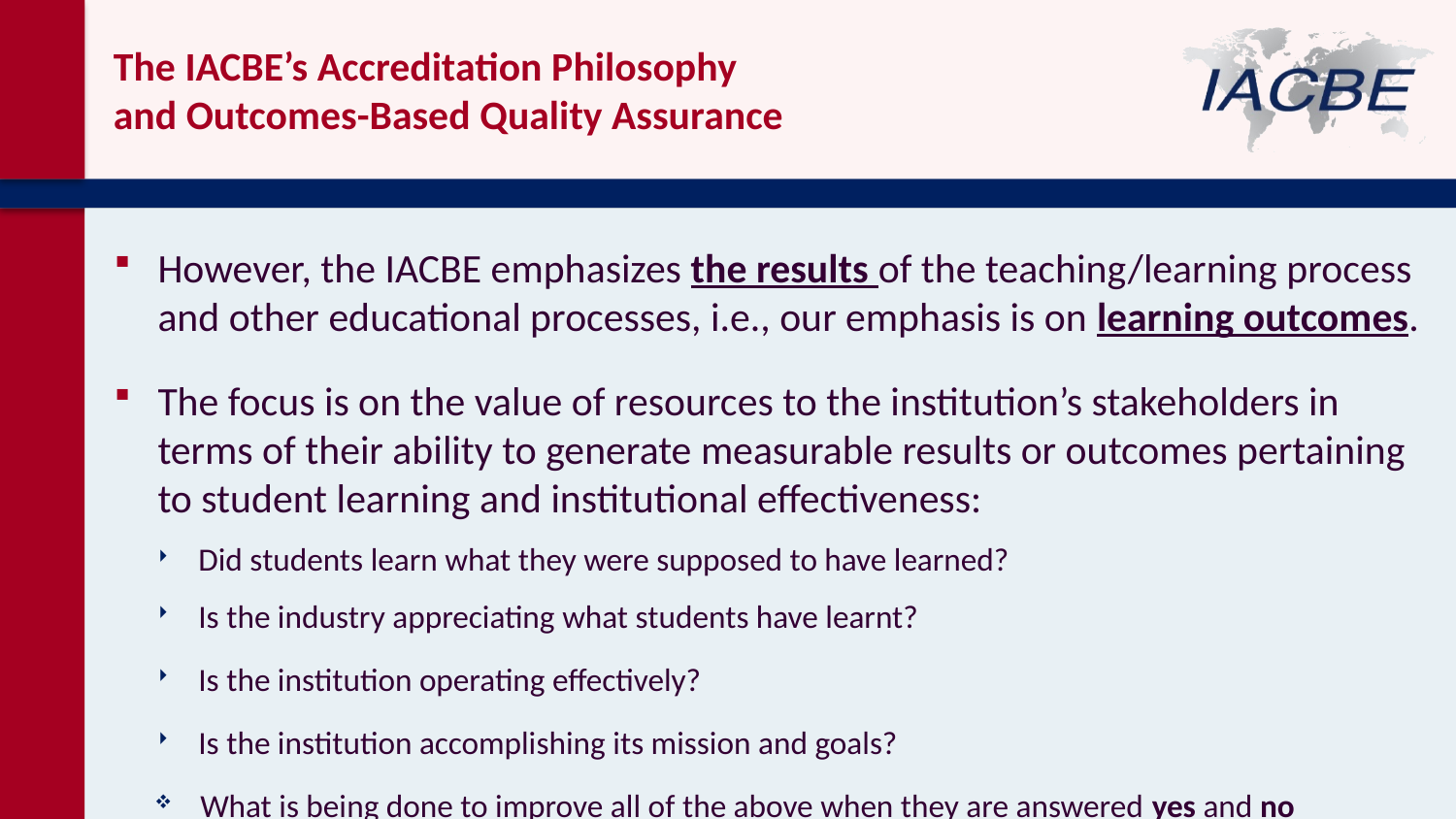

The IACBE’s Accreditation Philosophy
and Outcomes-Based Quality Assurance

However, the IACBE emphasizes the results of the teaching/learning process and other educational processes, i.e., our emphasis is on learning outcomes.
The focus is on the value of resources to the institution’s stakeholders in terms of their ability to generate measurable results or outcomes pertaining to student learning and institutional effectiveness:
Did students learn what they were supposed to have learned?
Is the industry appreciating what students have learnt?
Is the institution operating effectively?
Is the institution accomplishing its mission and goals?
What is being done to improve all of the above when they are answered yes and no